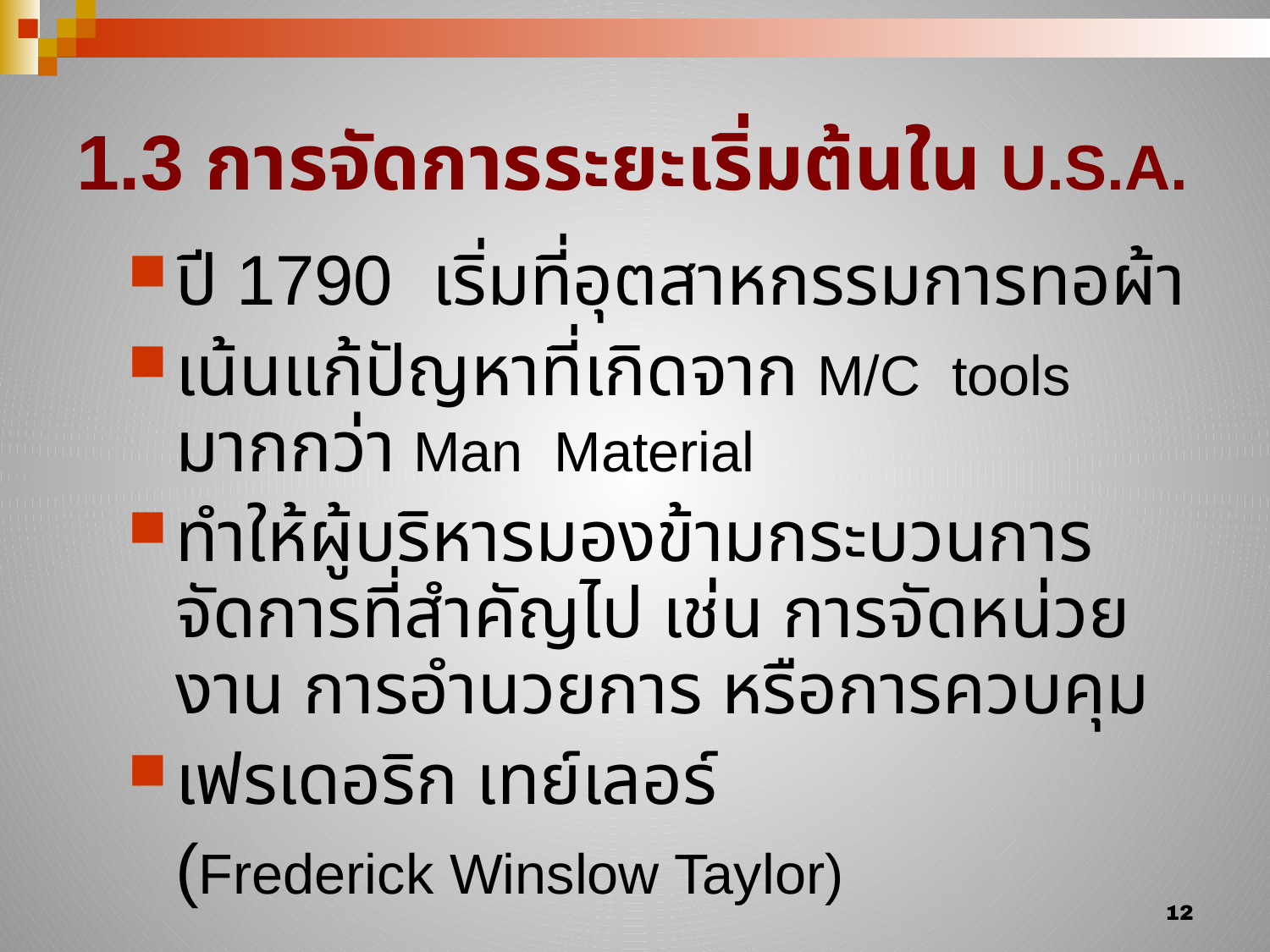

# 1.3 การจัดการระยะเริ่มต้นใน U.S.A.
ปี 1790  เริ่มที่อุตสาหกรรมการทอผ้า
เน้นแก้ปัญหาที่เกิดจาก M/C  tools  มากกว่า Man  Material
ทำให้ผู้บริหารมองข้ามกระบวนการจัดการที่สำคัญไป เช่น การจัดหน่วยงาน การอำนวยการ หรือการควบคุม
เฟรเดอริก เทย์เลอร์
	(Frederick Winslow Taylor)
12